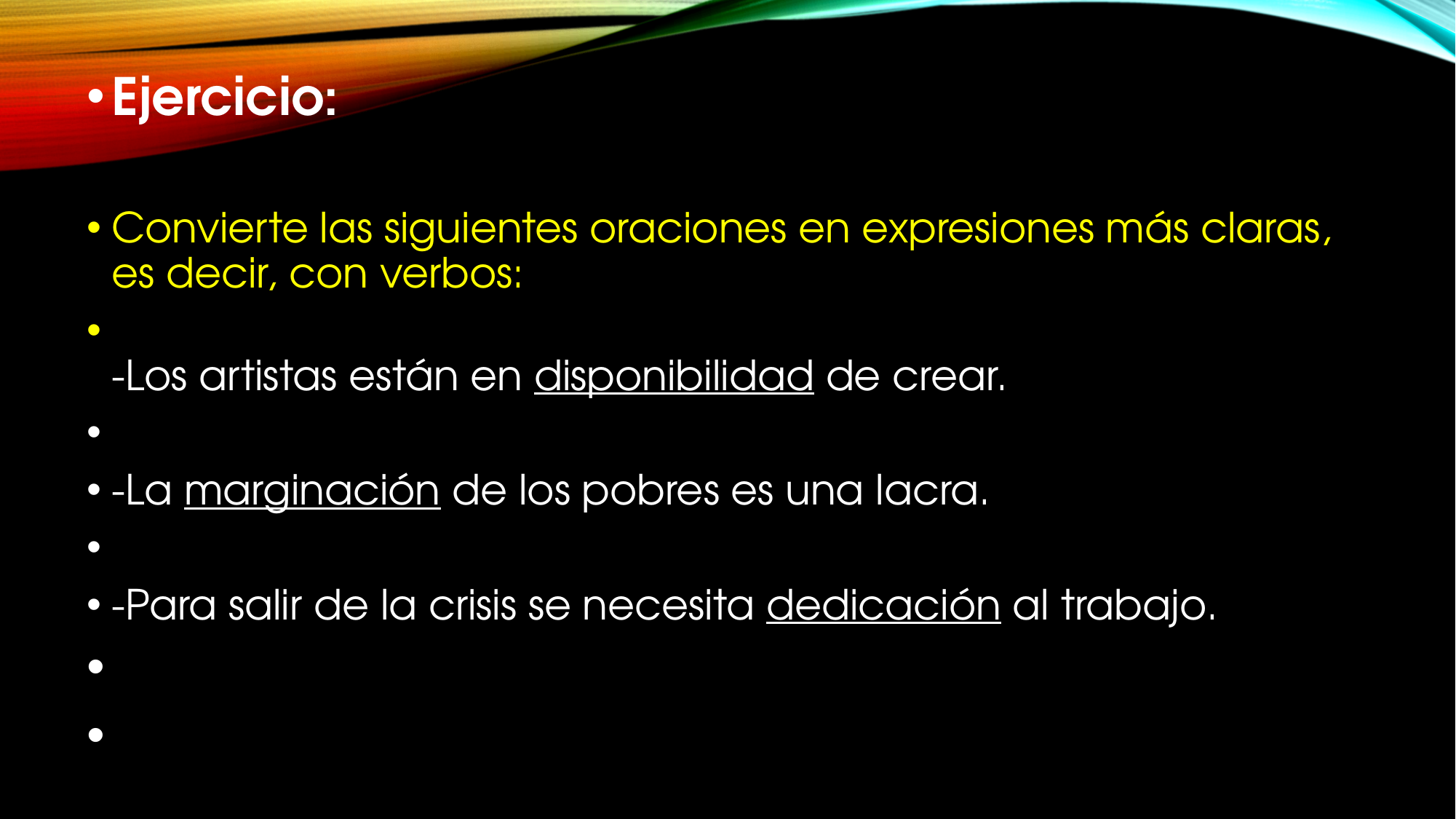

Ejercicio:

Convierte las siguientes oraciones en expresiones más claras, es decir, con verbos:
-Los artistas están en disponibilidad de crear.

-La marginación de los pobres es una lacra.

-Para salir de la crisis se necesita dedicación al trabajo.